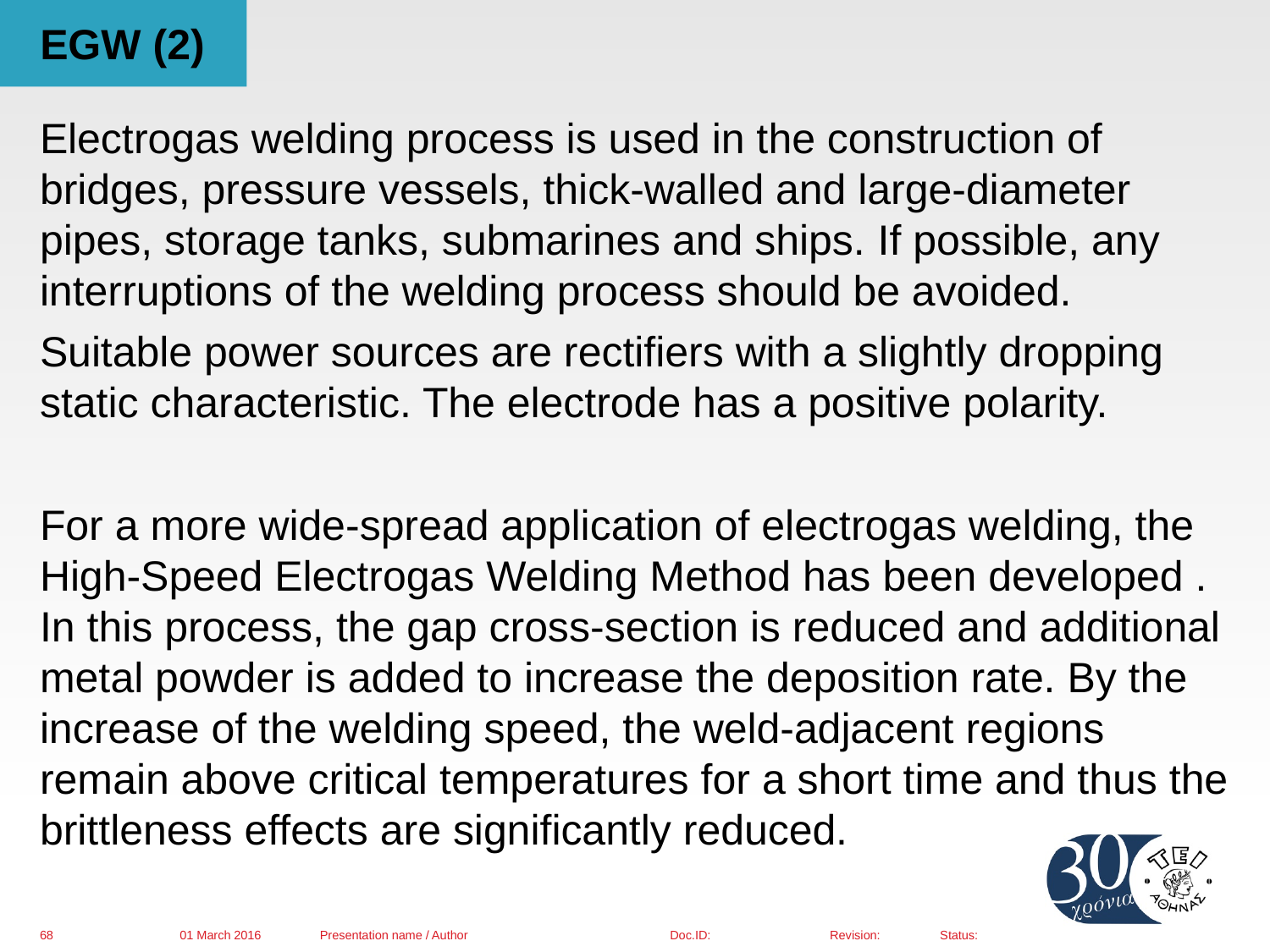

# EGW (2)
Electrogas welding process is used in the construction of bridges, pressure vessels, thick-walled and large-diameter pipes, storage tanks, submarines and ships. If possible, any interruptions of the welding process should be avoided.
Suitable power sources are rectifiers with a slightly dropping static characteristic. The electrode has a positive polarity.

For a more wide-spread application of electrogas welding, the High-Speed Electrogas Welding Method has been developed . In this process, the gap cross-section is reduced and additional metal powder is added to increase the deposition rate. By the increase of the welding speed, the weld-adjacent regions remain above critical temperatures for a short time and thus the brittleness effects are significantly reduced.

01 March 2016
Presentation name / Author
68